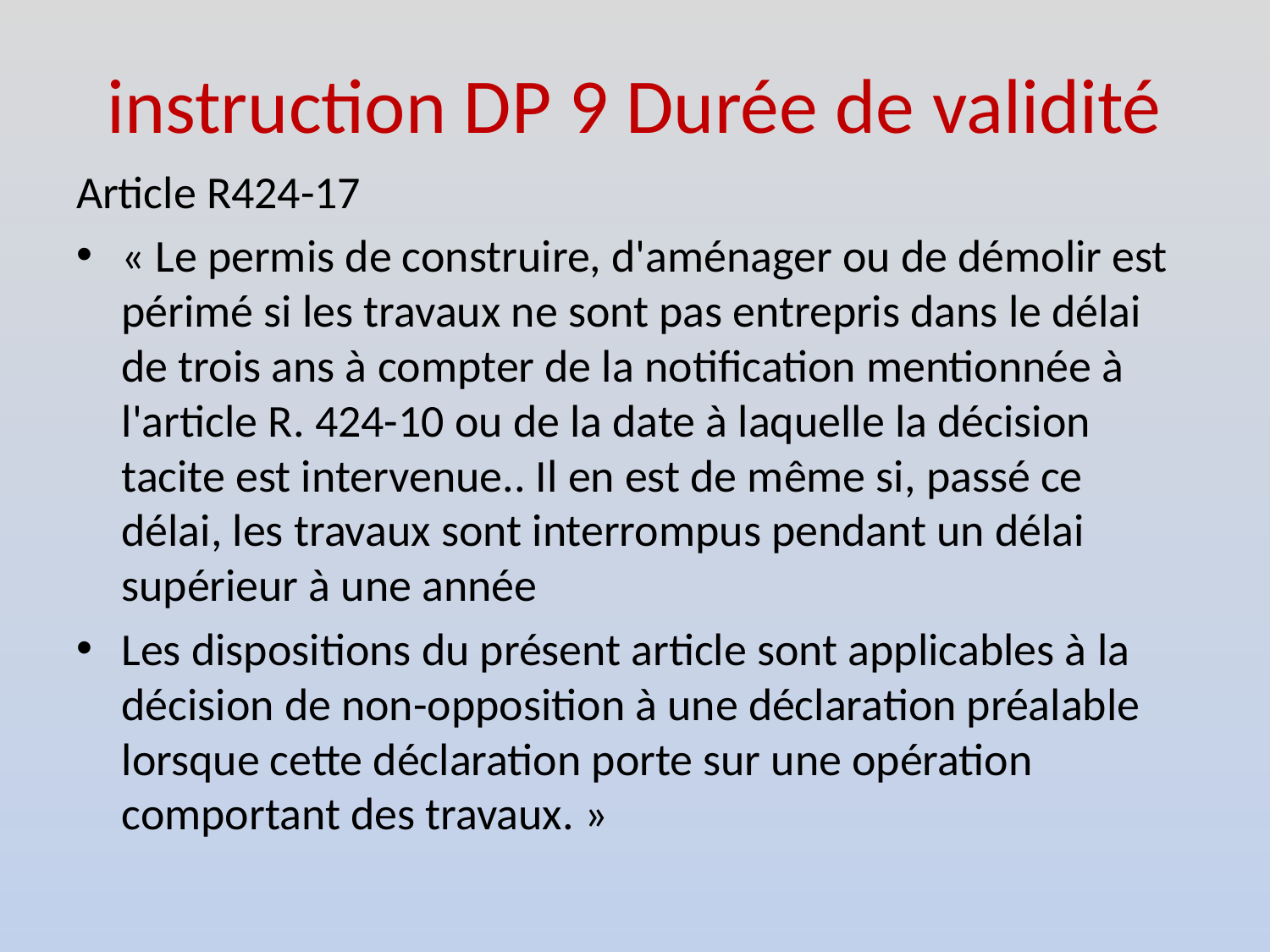

# instruction DP 9 Durée de validité
Article R424-17
« Le permis de construire, d'aménager ou de démolir est périmé si les travaux ne sont pas entrepris dans le délai de trois ans à compter de la notification mentionnée à l'article R. 424-10 ou de la date à laquelle la décision tacite est intervenue.. Il en est de même si, passé ce délai, les travaux sont interrompus pendant un délai supérieur à une année
Les dispositions du présent article sont applicables à la décision de non-opposition à une déclaration préalable lorsque cette déclaration porte sur une opération comportant des travaux. »